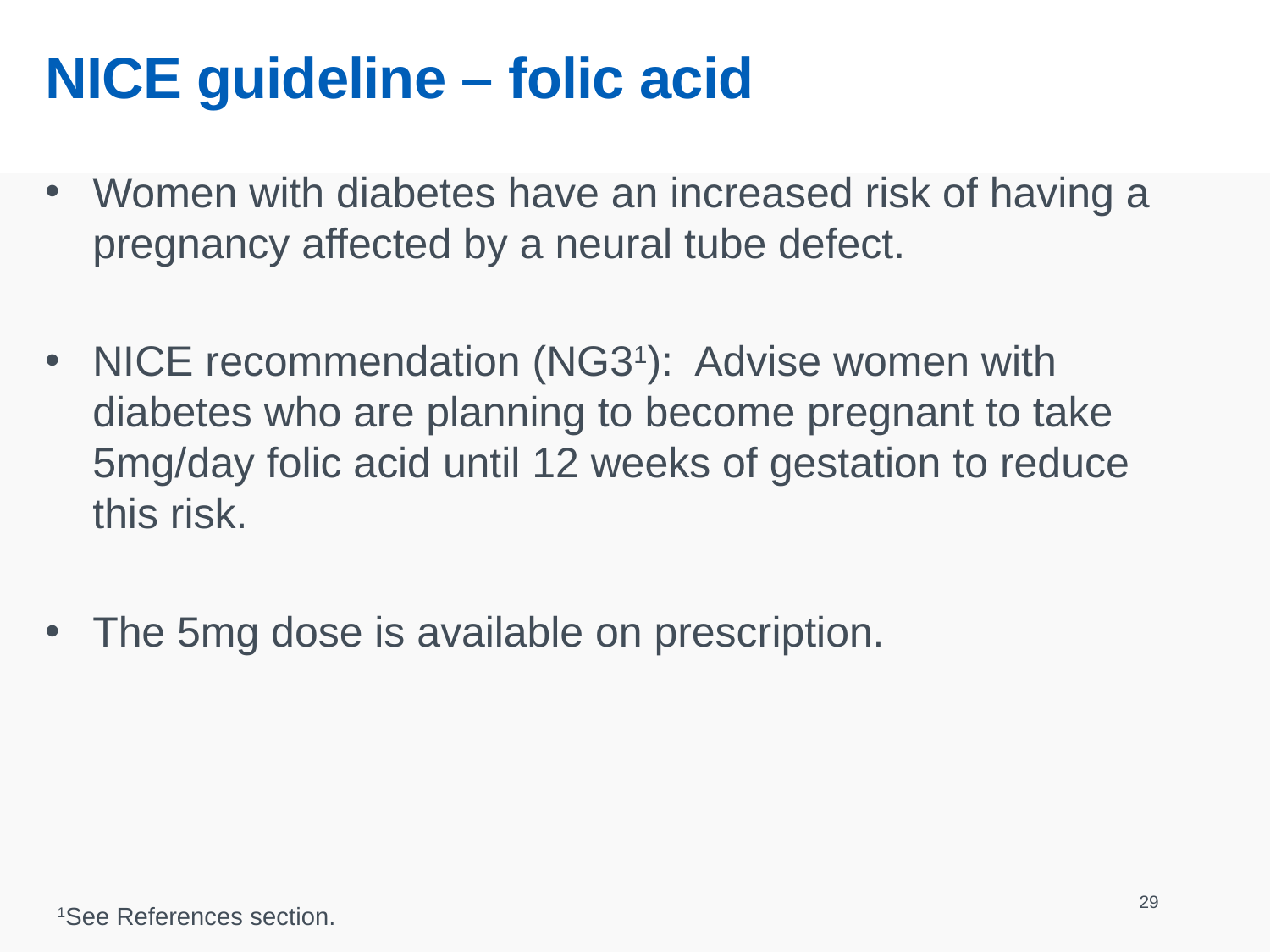

# NICE guideline – folic acid
Women with diabetes have an increased risk of having a pregnancy affected by a neural tube defect.

NICE recommendation (NG31):  Advise women with diabetes who are planning to become pregnant to take 5mg/day folic acid until 12 weeks of gestation to reduce this risk.

The 5mg dose is available on prescription.

29
1See References section.